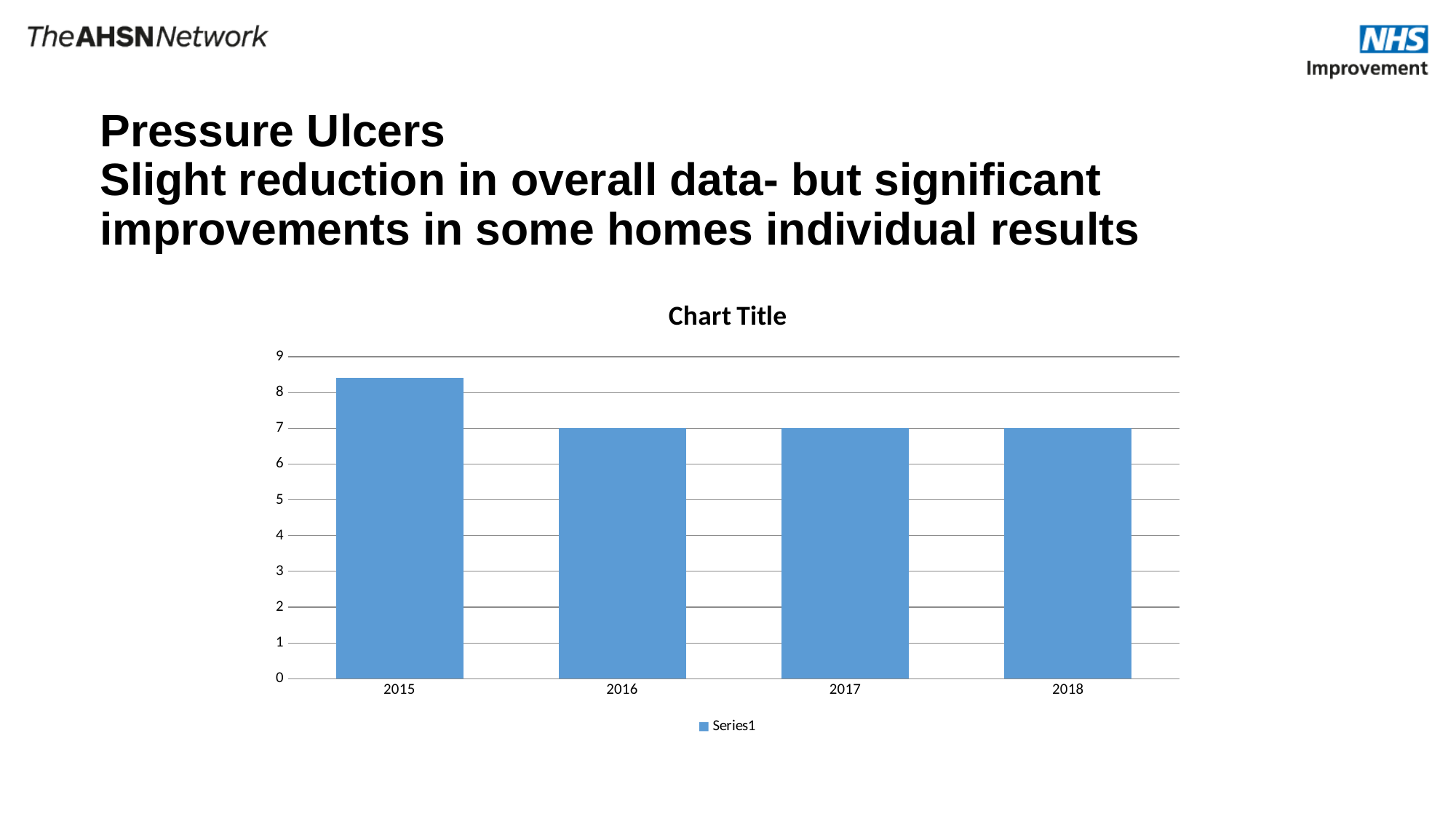

# Pressure Ulcers Slight reduction in overall data- but significant improvements in some homes individual results

### Chart:

| Category |  |
|---|---|
| 2015 | 8.4 |
| 2016 | 7.0 |
| 2017 | 7.0 |
| 2018 | 7.0 |